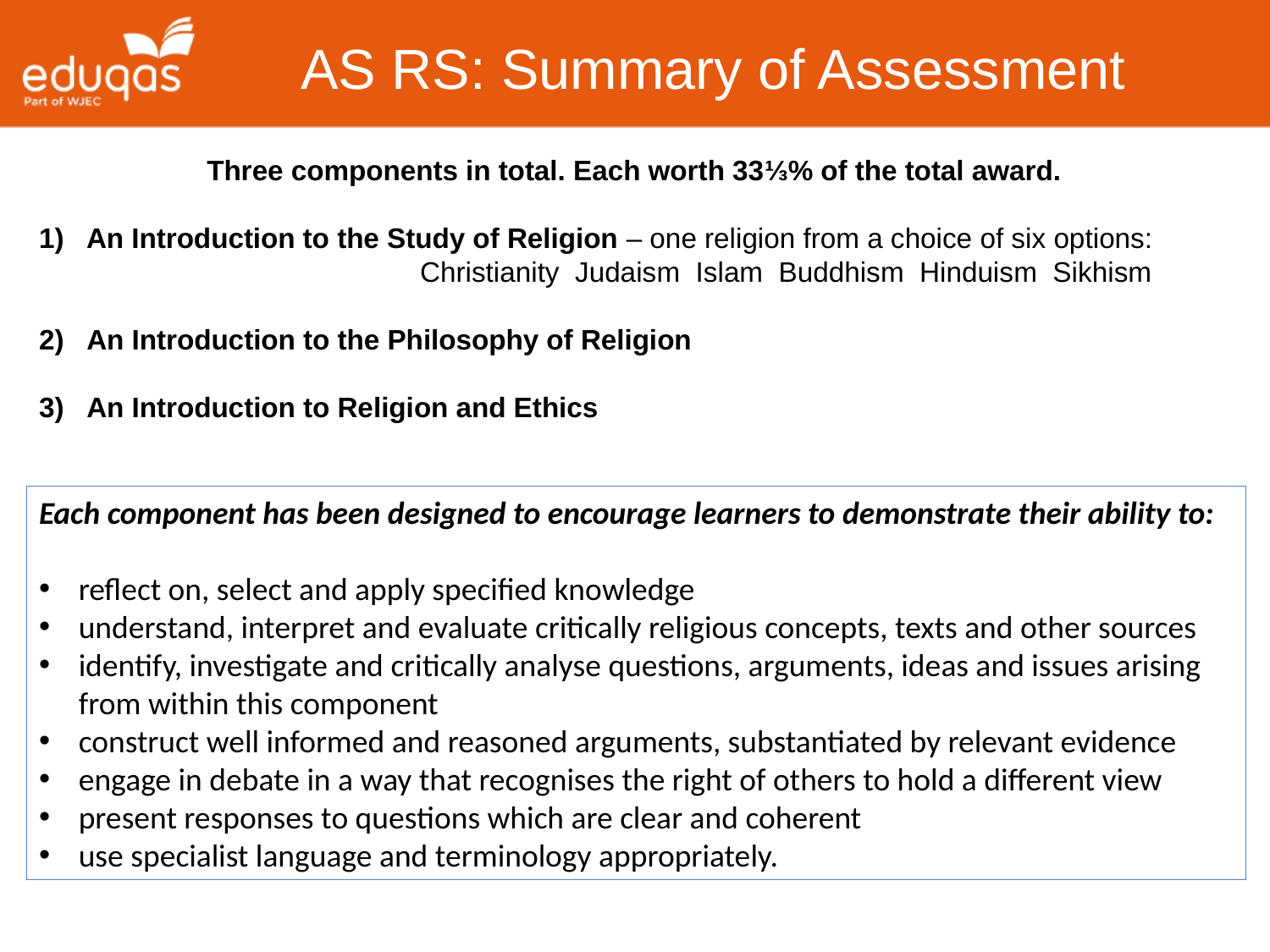

AS RS: Summary of Assessment

Three components in total. Each worth 33⅓% of the total award.

1)   An Introduction to the Study of Religion – one religion from a choice of six options:
			Christianity  Judaism  Islam  Buddhism  Hinduism  Sikhism

An Introduction to the Philosophy of Religion

An Introduction to Religion and Ethics

Each component has been designed to encourage learners to demonstrate their ability to:

reflect on, select and apply specified knowledge
understand, interpret and evaluate critically religious concepts, texts and other sources
identify, investigate and critically analyse questions, arguments, ideas and issues arising from within this component
construct well informed and reasoned arguments, substantiated by relevant evidence
engage in debate in a way that recognises the right of others to hold a different view
present responses to questions which are clear and coherent
use specialist language and terminology appropriately.